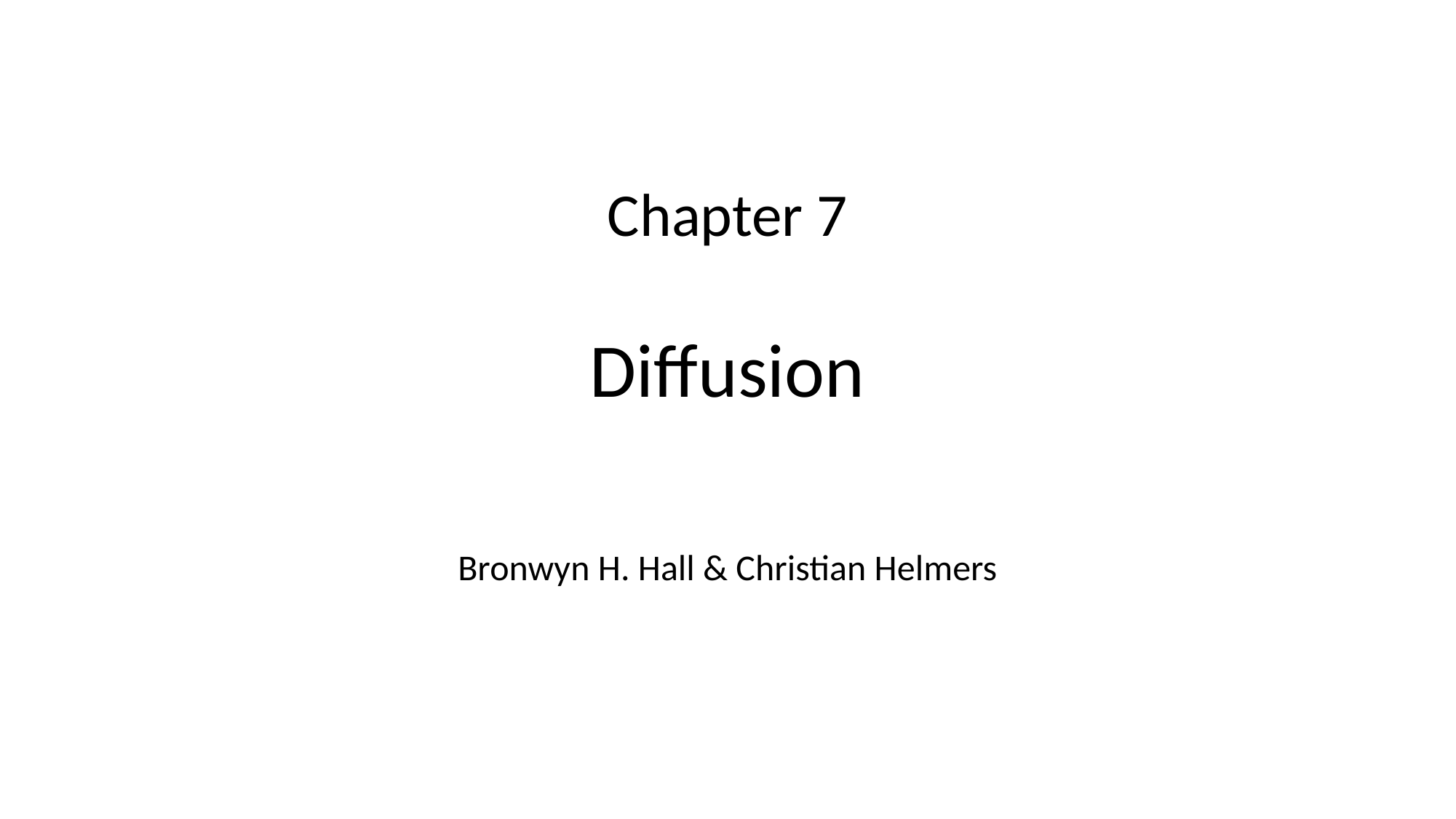

# Chapter 7 Diffusion

Bronwyn H. Hall & Christian Helmers